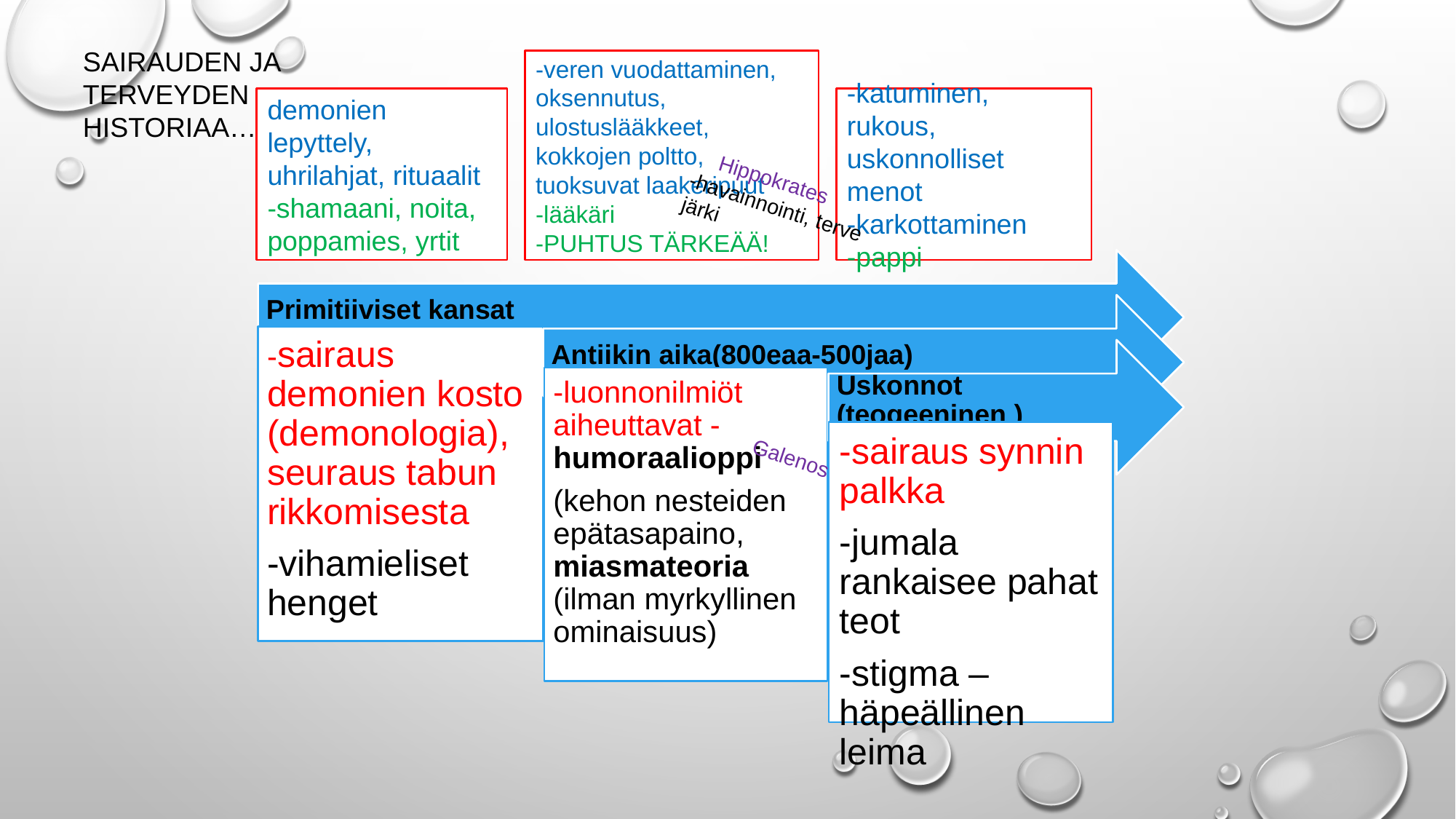

SAIRAUDEN JA TERVEYDEN HISTORIAA…
-veren vuodattaminen, oksennutus, ulostuslääkkeet, kokkojen poltto, tuoksuvat laakeripuut
-lääkäri
-PUHTUS TÄRKEÄÄ!
demonien lepyttely, uhrilahjat, rituaalit
-shamaani, noita, poppamies, yrtit
-katuminen, rukous, uskonnolliset menot
-karkottaminen
-pappi
Hippokrates
-havainnointi, terve järki
Primitiiviset kansat
-sairaus demonien kosto (demonologia), seuraus tabun rikkomisesta
-vihamieliset henget

Antiikin aika(800eaa-500jaa)
-luonnonilmiöt aiheuttavat -humoraalioppi
(kehon nesteiden epätasapaino, miasmateoria (ilman myrkyllinen ominaisuus)

Uskonnot (teogeeninen )
-sairaus synnin palkka
-jumala rankaisee pahat teot
-stigma – häpeällinen leima
Galenos